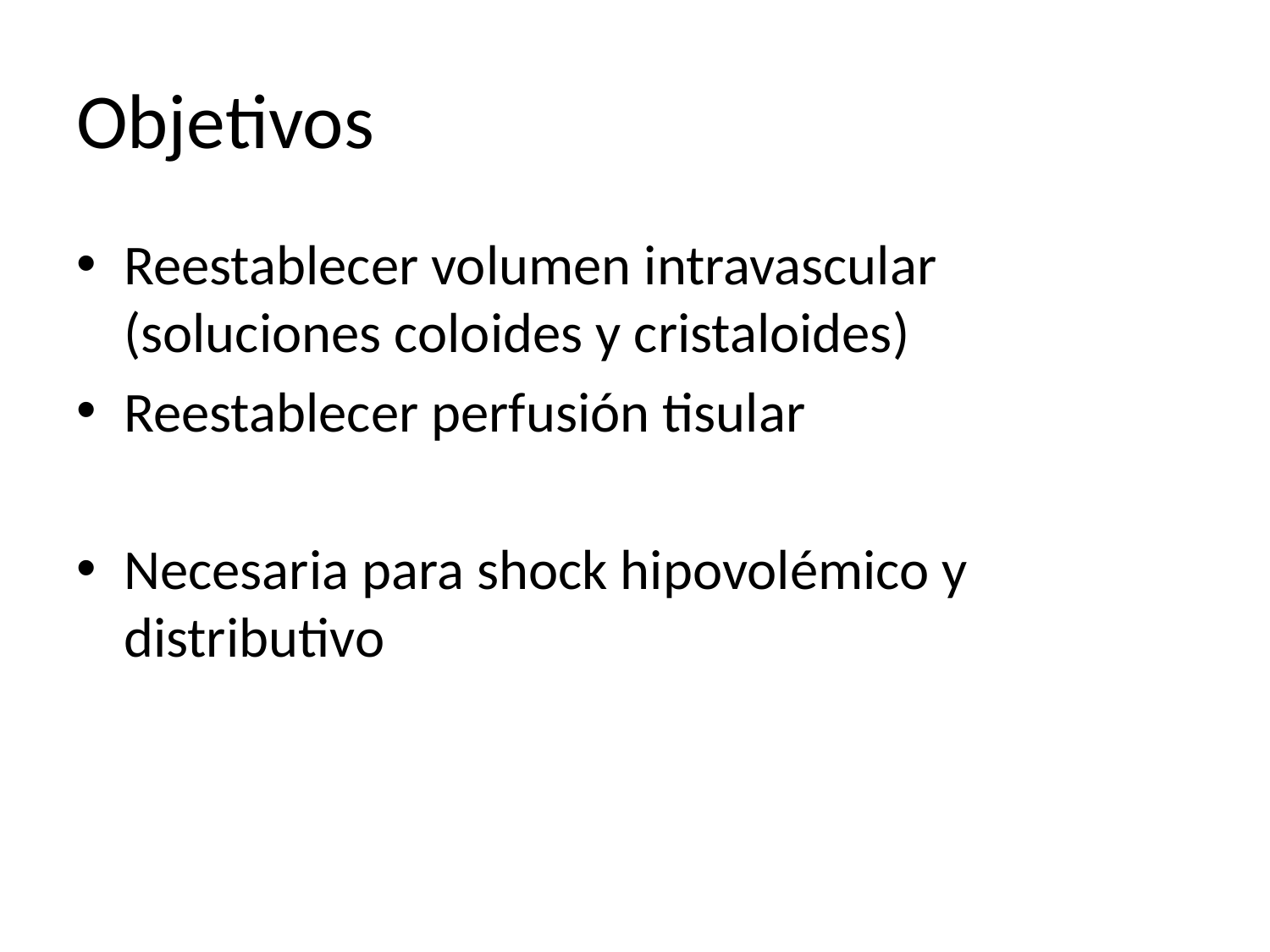

# Objetivos
Reestablecer volumen intravascular (soluciones coloides y cristaloides)
Reestablecer perfusión tisular

Necesaria para shock hipovolémico y distributivo